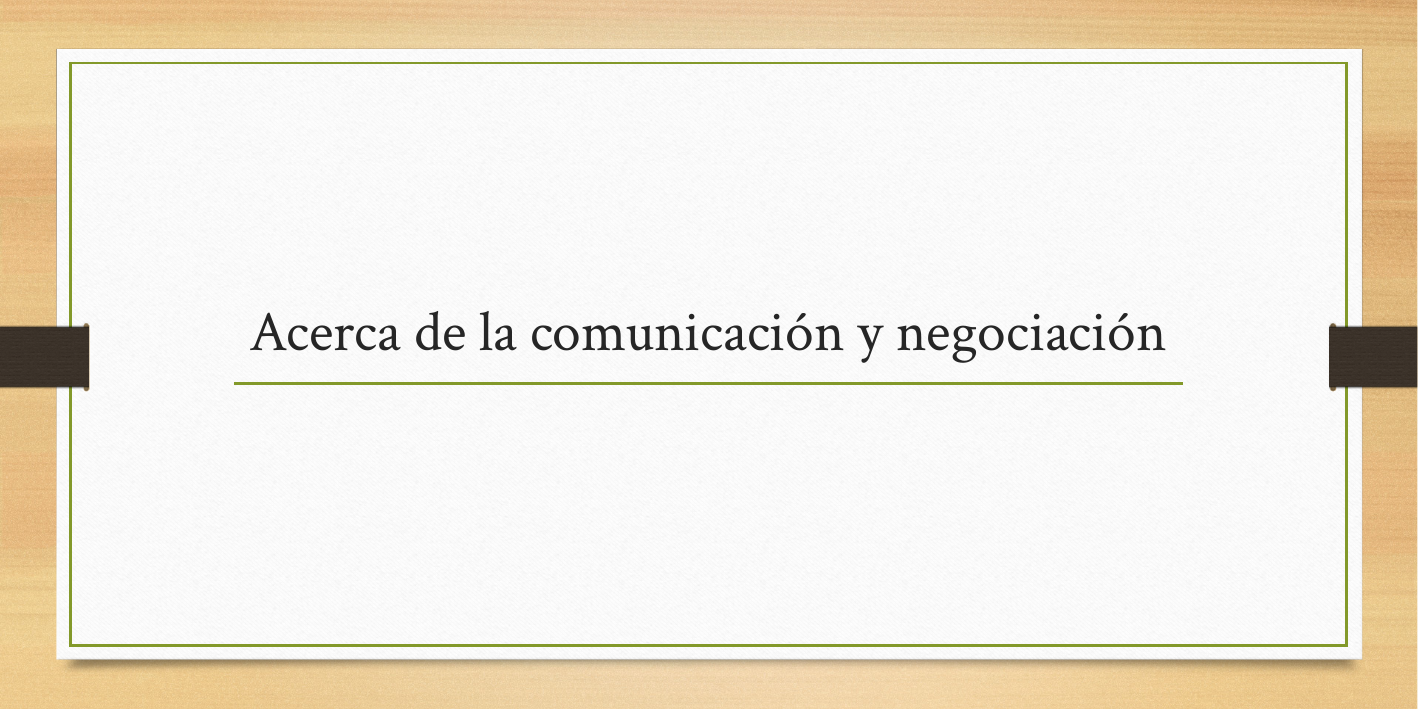

# Acerca de la comunicación y negociación